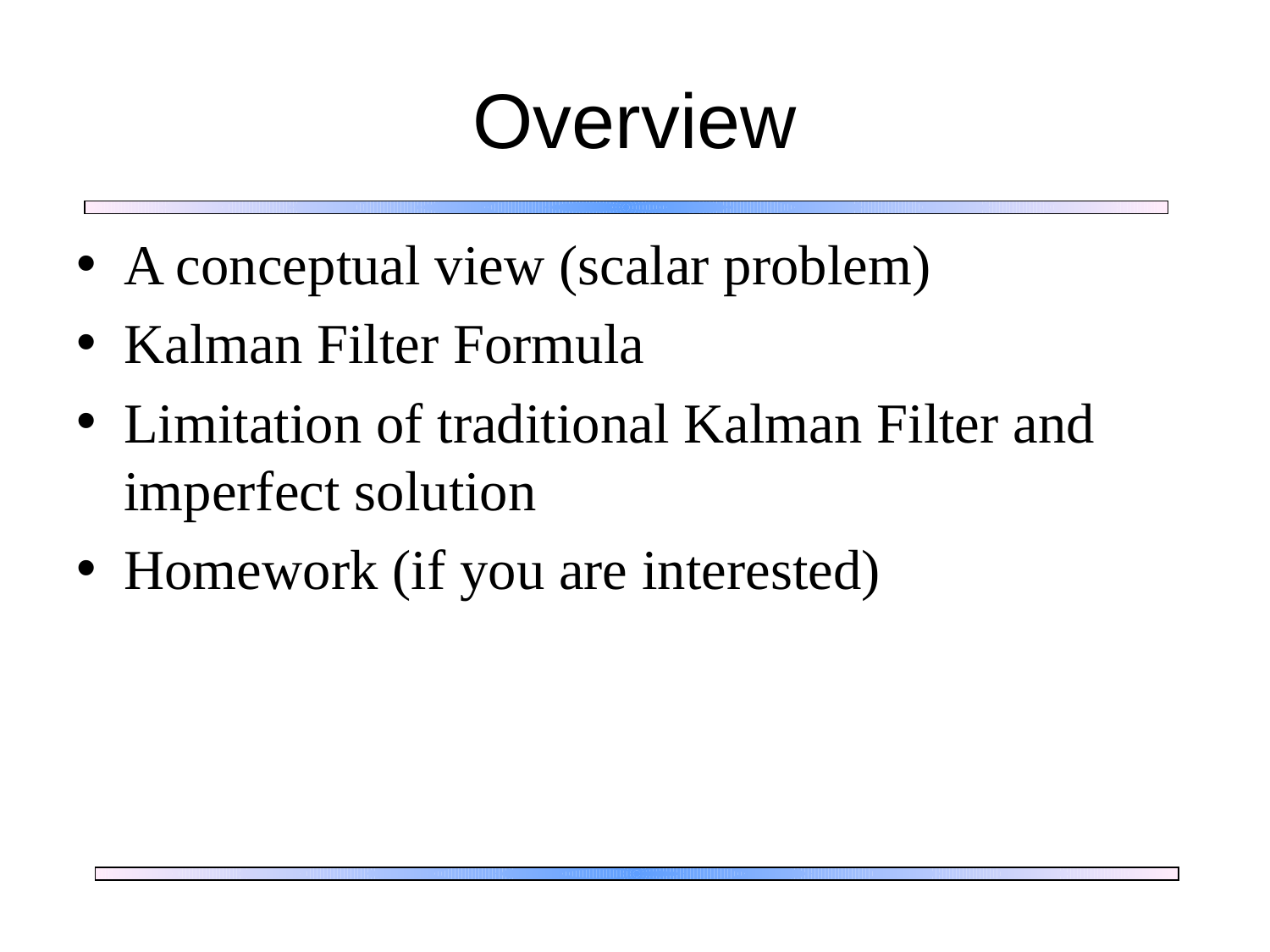

# Overview

A conceptual view (scalar problem)
Kalman Filter Formula
Limitation of traditional Kalman Filter and imperfect solution
Homework (if you are interested)